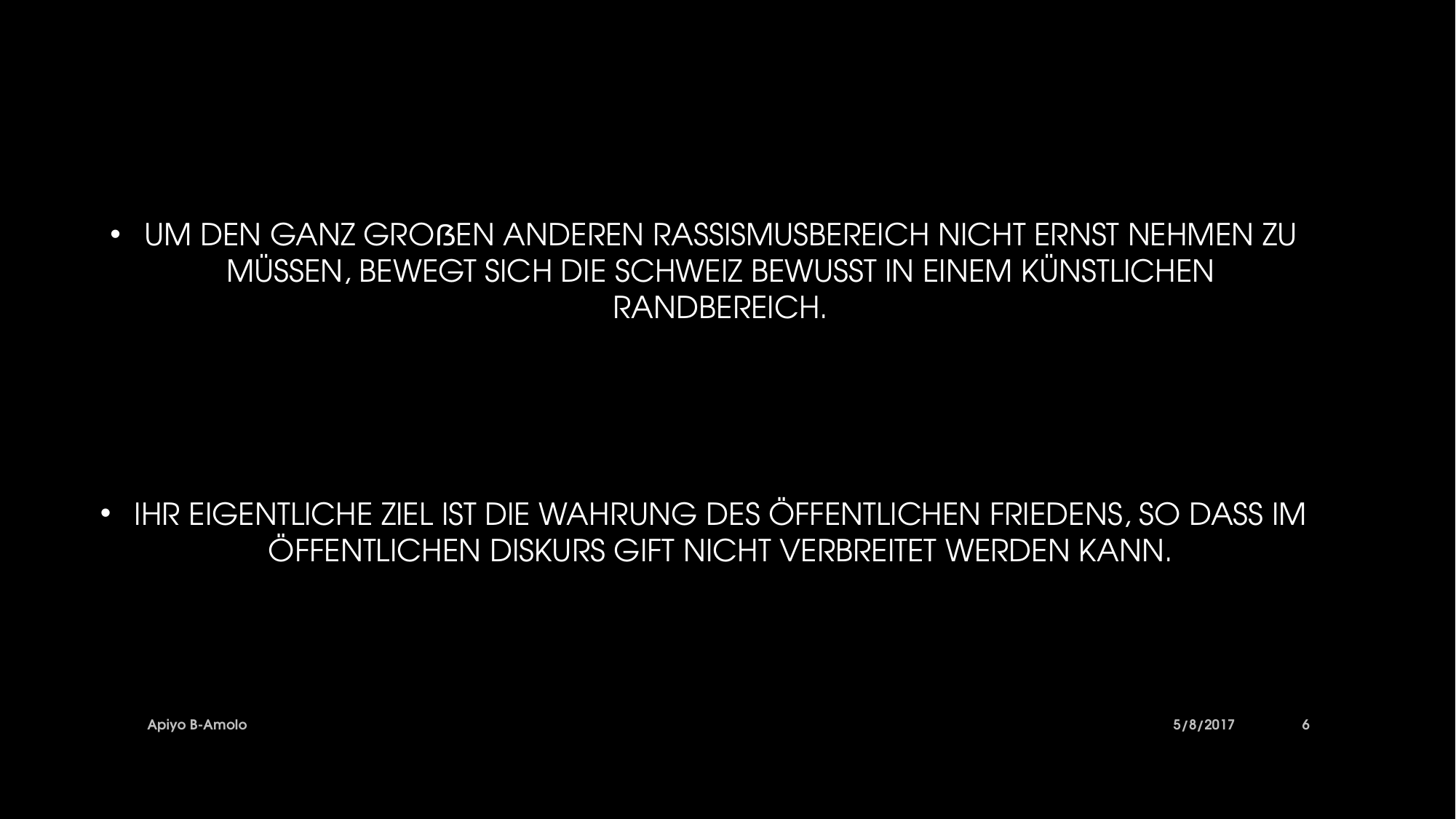

Um den ganz großen anderen Rassismusbereich nicht ernst nehmen zu müssen, bewegt sich die Schweiz bewusst in einem künstlichen Randbereich.

Ihr eigentliche Ziel ist die Wahrung des öffentlichen Friedens, so dass im öffentlichen Diskurs Gift nicht verbreitet werden kann.​

Apiyo B-Amolo
5/8/2017
6